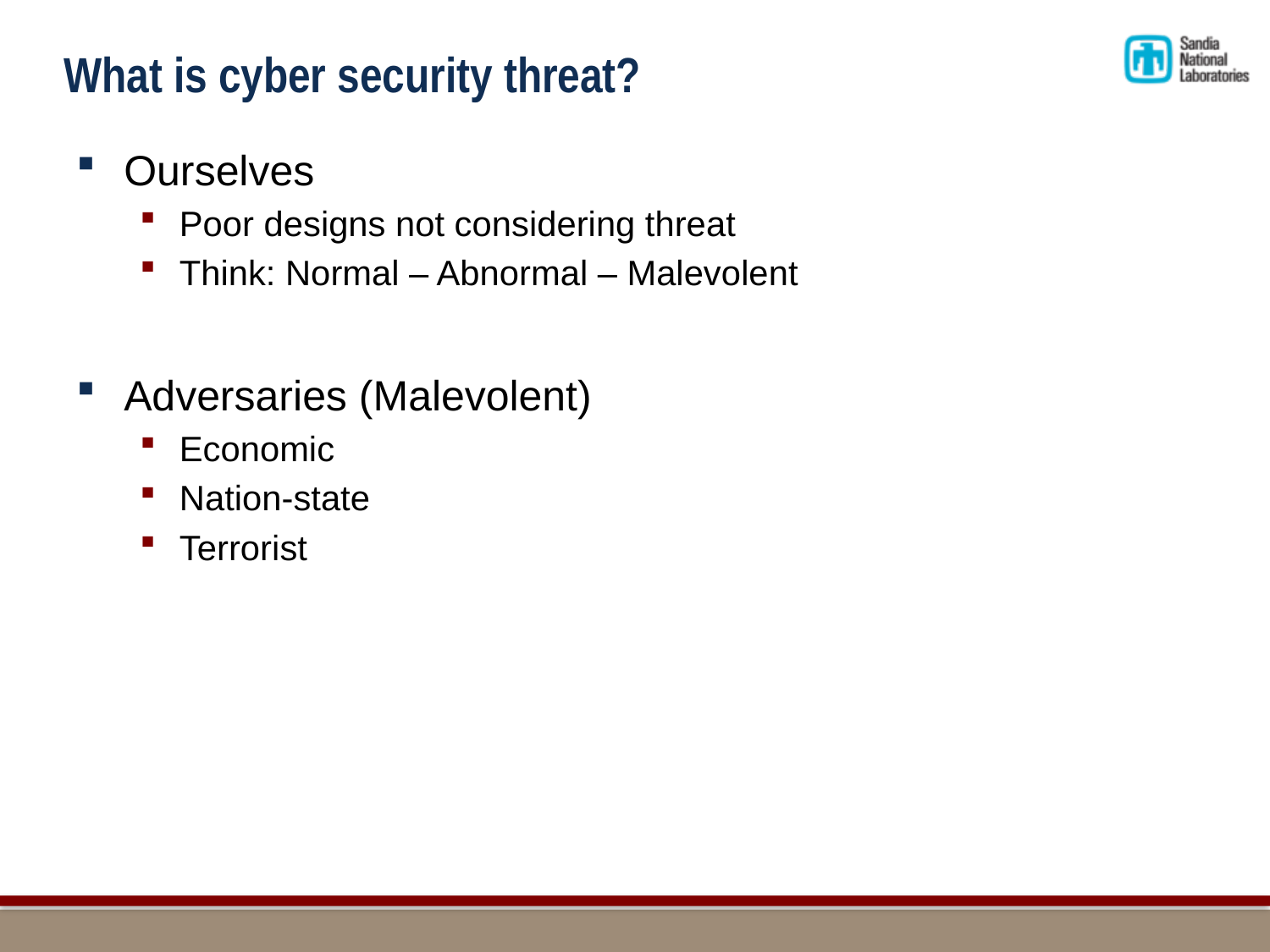

# What is cyber security threat?
Ourselves
Poor designs not considering threat
Think: Normal – Abnormal – Malevolent

Adversaries (Malevolent)
Economic
Nation-state
Terrorist